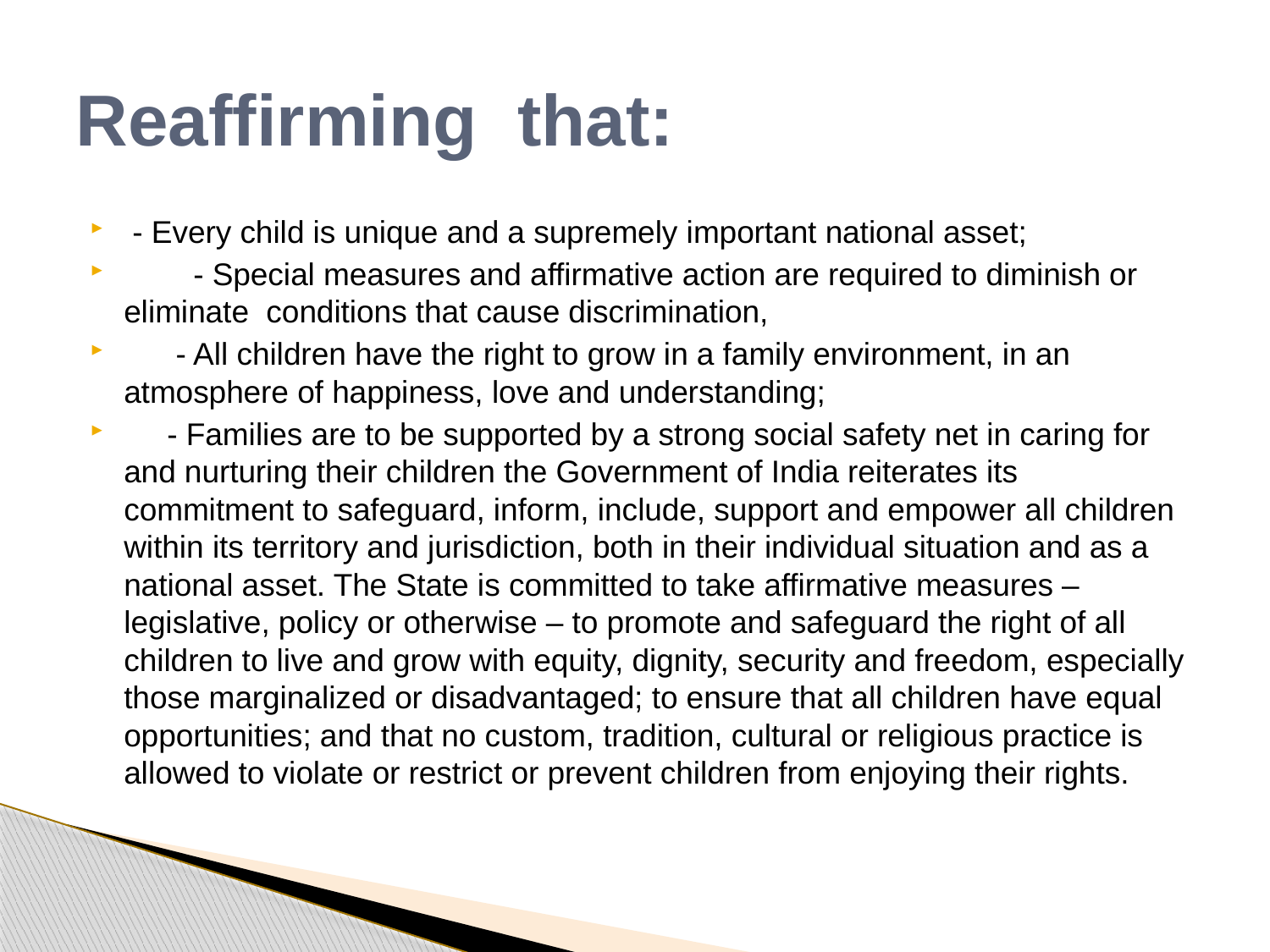

# Reaffirming  that:
 - Every child is unique and a supremely important national asset;
        - Special measures and affirmative action are required to diminish or eliminate  conditions that cause discrimination,
      - All children have the right to grow in a family environment, in an atmosphere of happiness, love and understanding;
     - Families are to be supported by a strong social safety net in caring for and nurturing their children the Government of India reiterates its commitment to safeguard, inform, include, support and empower all children within its territory and jurisdiction, both in their individual situation and as a national asset. The State is committed to take affirmative measures – legislative, policy or otherwise – to promote and safeguard the right of all children to live and grow with equity, dignity, security and freedom, especially those marginalized or disadvantaged; to ensure that all children have equal opportunities; and that no custom, tradition, cultural or religious practice is allowed to violate or restrict or prevent children from enjoying their rights.